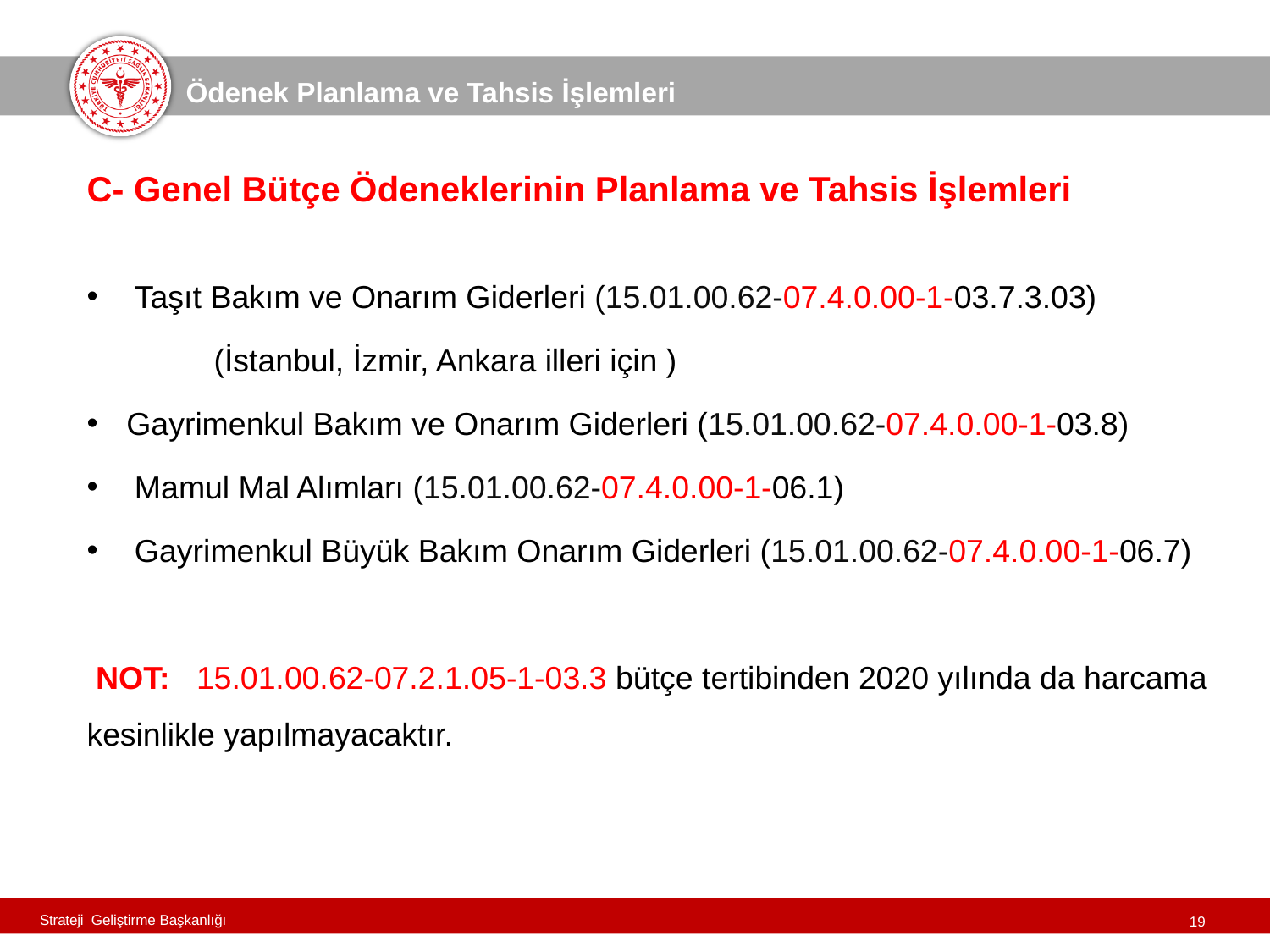

Ödenek Planlama ve Tahsis İşlemleri
C- Genel Bütçe Ödeneklerinin Planlama ve Tahsis İşlemleri

Taşıt Bakım ve Onarım Giderleri (15.01.00.62-07.4.0.00-1-03.7.3.03)
	(İstanbul, İzmir, Ankara illeri için )
Gayrimenkul Bakım ve Onarım Giderleri (15.01.00.62-07.4.0.00-1-03.8)
Mamul Mal Alımları (15.01.00.62-07.4.0.00-1-06.1)
Gayrimenkul Büyük Bakım Onarım Giderleri (15.01.00.62-07.4.0.00-1-06.7)

 NOT:   15.01.00.62-07.2.1.05-1-03.3 bütçe tertibinden 2020 yılında da harcama kesinlikle yapılmayacaktır.